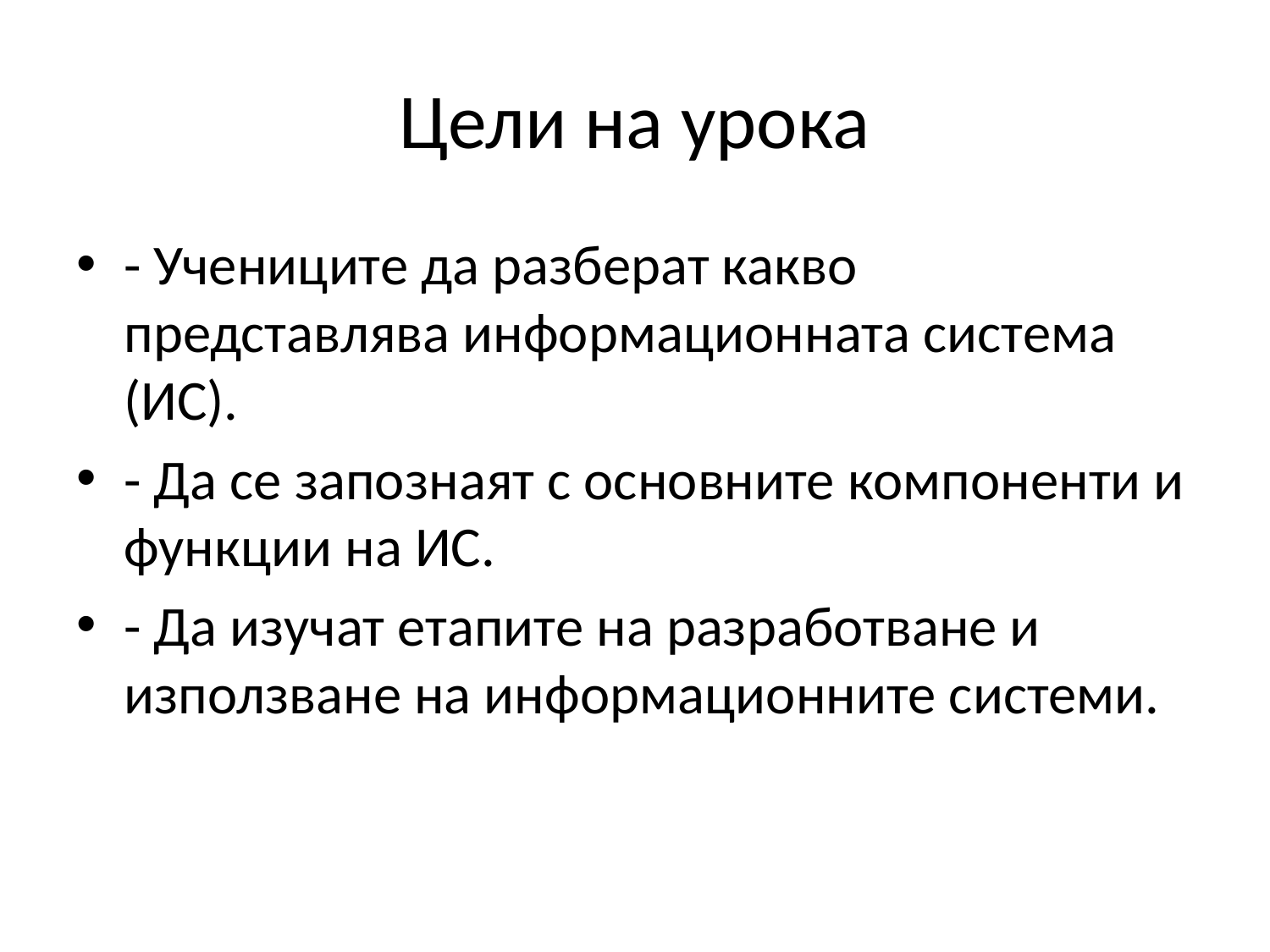

# Цели на урока
- Учениците да разберат какво представлява информационната система (ИС).
- Да се запознаят с основните компоненти и функции на ИС.
- Да изучат етапите на разработване и използване на информационните системи.